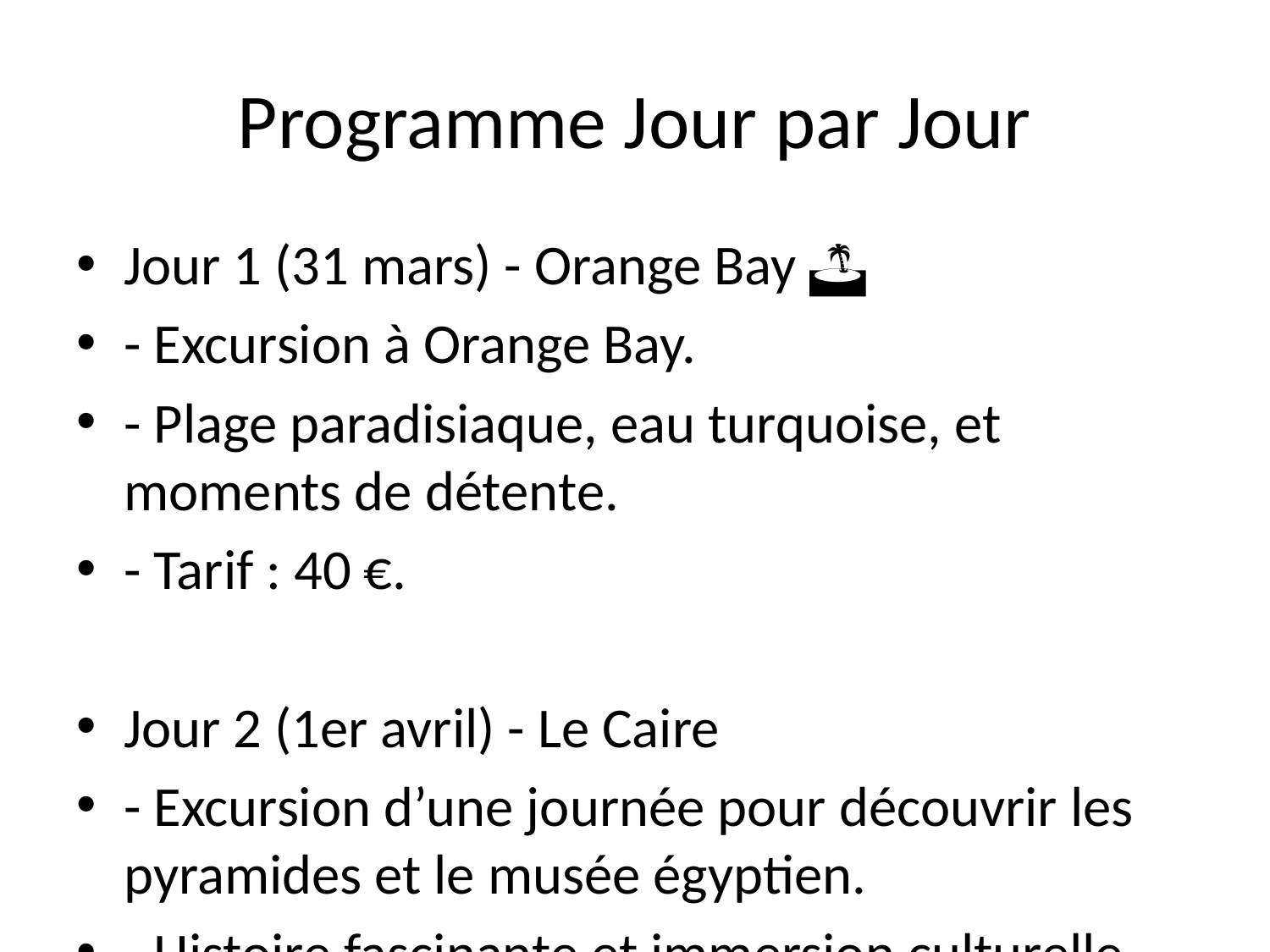

# Programme Jour par Jour
Jour 1 (31 mars) - Orange Bay 🏝️
- Excursion à Orange Bay.
- Plage paradisiaque, eau turquoise, et moments de détente.
- Tarif : 40 €.

Jour 2 (1er avril) - Le Caire
- Excursion d’une journée pour découvrir les pyramides et le musée égyptien.
- Histoire fascinante et immersion culturelle.
- Tarif : 95 €.